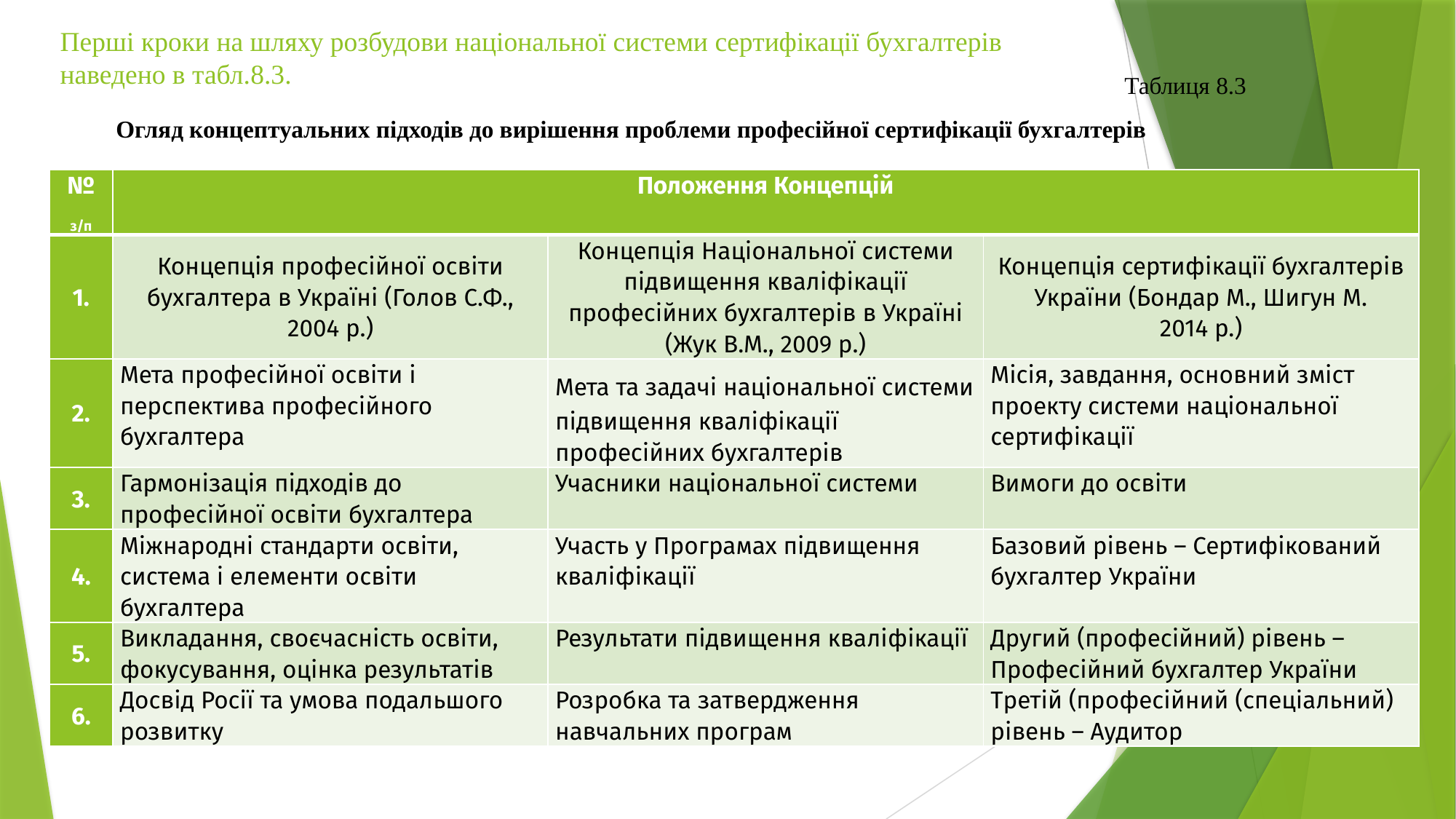

# Перші кроки на шляху розбудови національної системи сертифікації бухгалтерів наведено в табл.8.3.
Таблиця 8.3
Огляд концептуальних підходів до вирішення проблеми професійної сертифікації бухгалтерів
| № з/п | Положення Концепцій |  |  |
| --- | --- | --- | --- |
| 1. | Концепція професійної освіти бухгалтера в Україні (Голов С.Ф., 2004 р.) | Концепція Національної системи підвищення кваліфікації професійних бухгалтерів в Україні (Жук В.М., 2009 р.) | Концепція сертифікації бухгалтерів України (Бондар М., Шигун М. 2014 р.) |
| 2. | Мета професійної освіти і перспектива професійного бухгалтера | Мета та задачі національної системи підвищення кваліфікації професійних бухгалтерів | Місія, завдання, основний зміст проекту системи національної сертифікації |
| 3. | Гармонізація підходів до професійної освіти бухгалтера | Учасники національної системи | Вимоги до освіти |
| 4. | Міжнародні стандарти освіти, система і елементи освіти бухгалтера | Участь у Програмах підвищення кваліфікації | Базовий рівень – Сертифікований бухгалтер України |
| 5. | Викладання, своєчасність освіти, фокусування, оцінка результатів | Результати підвищення кваліфікації | Другий (професійний) рівень – Професійний бухгалтер України |
| 6. | Досвід Росії та умова подальшого розвитку | Розробка та затвердження навчальних програм | Третій (професійний (спеціальний) рівень – Аудитор |